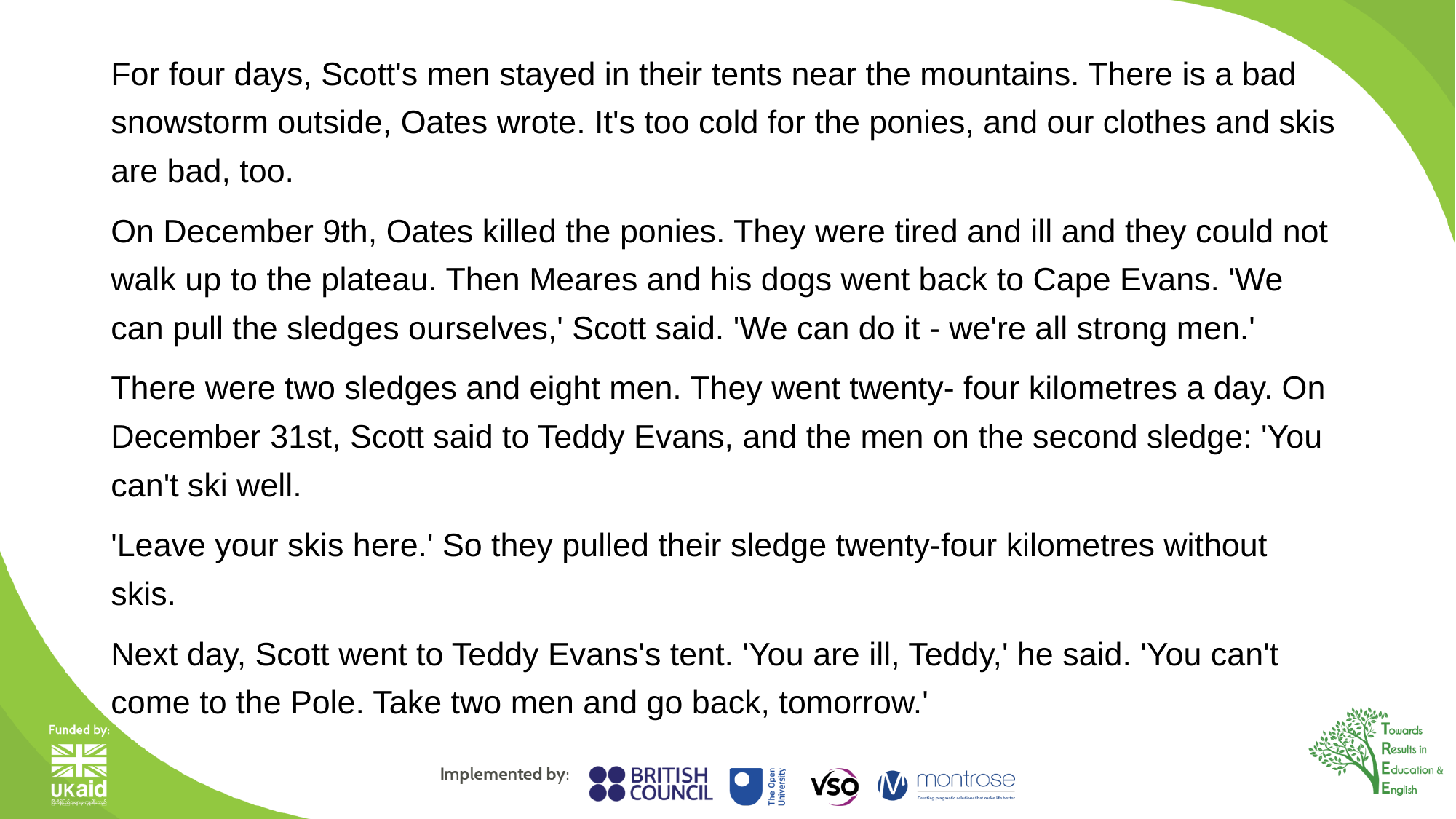

For four days, Scott's men stayed in their tents near the mountains. There is a bad snowstorm outside, Oates wrote. It's too cold for the ponies, and our clothes and skis are bad, too.
On December 9th, Oates killed the ponies. They were tired and ill and they could not walk up to the plateau. Then Meares and his dogs went back to Cape Evans. 'We can pull the sledges ourselves,' Scott said. 'We can do it - we're all strong men.'
There were two sledges and eight men. They went twenty- four kilometres a day. On December 31st, Scott said to Teddy Evans, and the men on the second sledge: 'You can't ski well.
'Leave your skis here.' So they pulled their sledge twenty-four kilometres without skis.
Next day, Scott went to Teddy Evans's tent. 'You are ill, Teddy,' he said. 'You can't come to the Pole. Take two men and go back, tomorrow.'